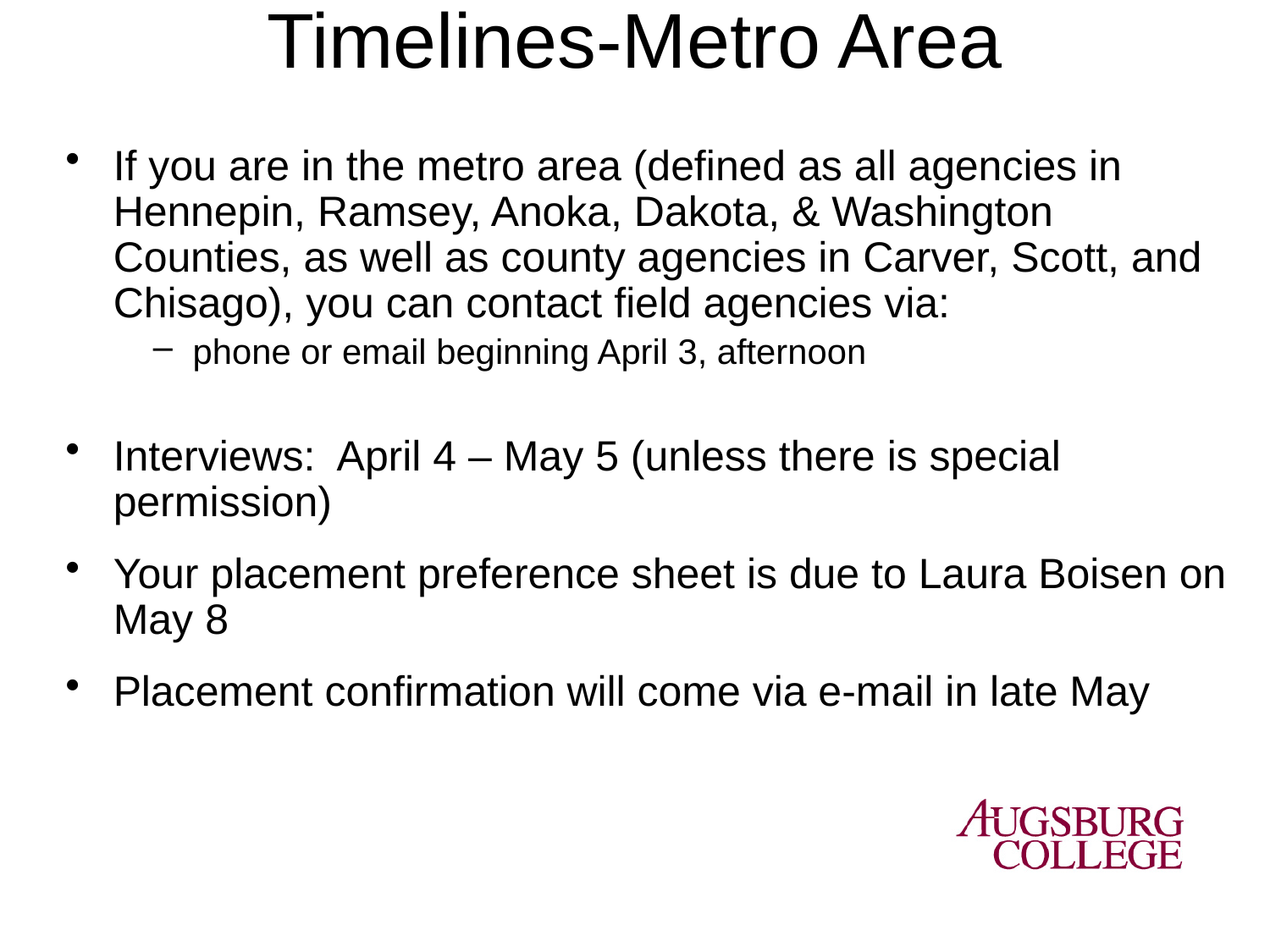

# Timelines-Metro Area
If you are in the metro area (defined as all agencies in Hennepin, Ramsey, Anoka, Dakota, & Washington Counties, as well as county agencies in Carver, Scott, and Chisago), you can contact field agencies via:
phone or email beginning April 3, afternoon

Interviews:  April 4 – May 5 (unless there is special permission)

Your placement preference sheet is due to Laura Boisen on May 8

Placement confirmation will come via e-mail in late May